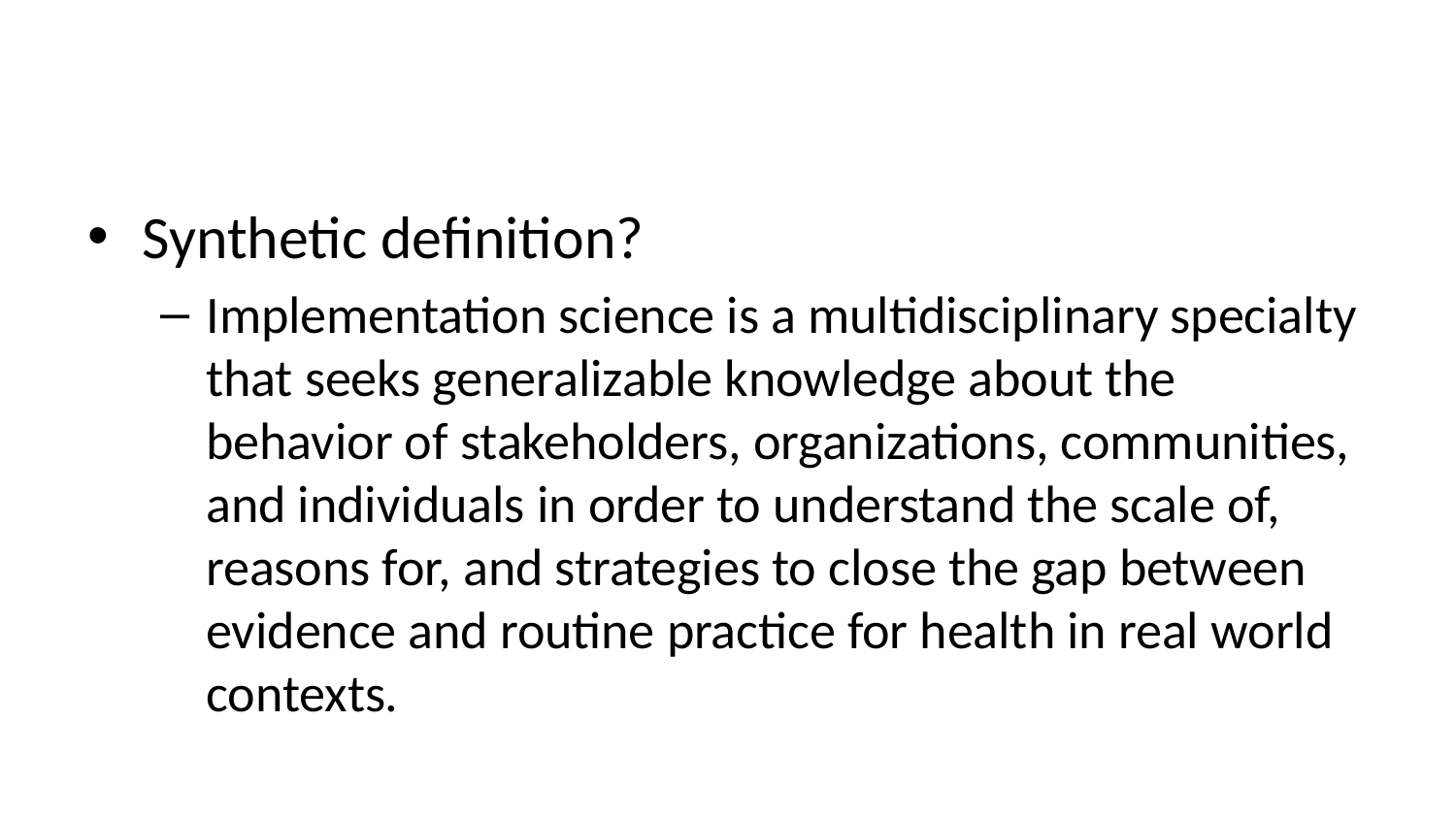

#
Synthetic definition?
Implementation science is a multidisciplinary specialty that seeks generalizable knowledge about the behavior of stakeholders, organizations, communities, and individuals in order to understand the scale of, reasons for, and strategies to close the gap between evidence and routine practice for health in real world contexts.